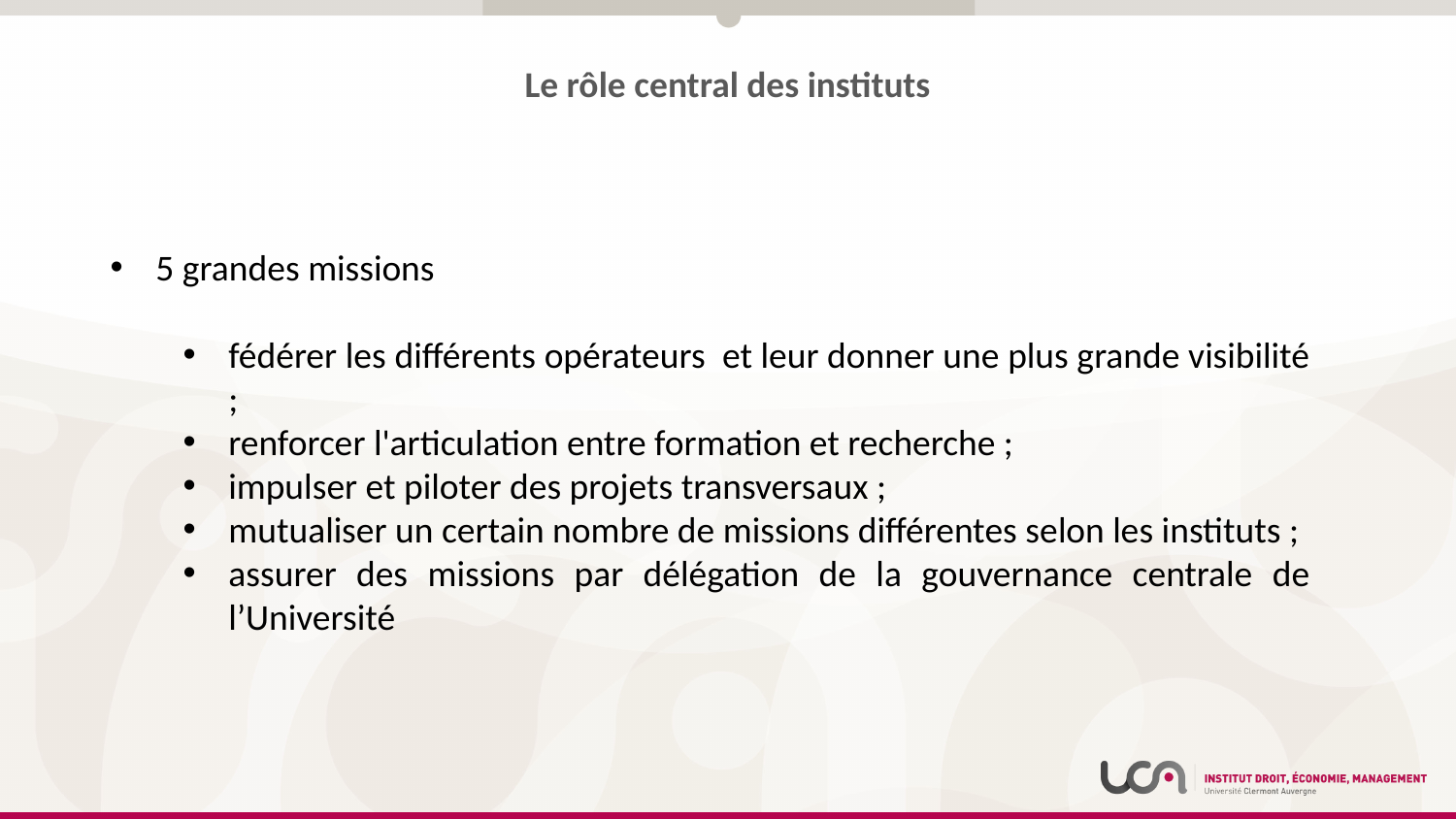

Le rôle central des instituts
5 grandes missions

fédérer les différents opérateurs  et leur donner une plus grande visibilité ;
renforcer l'articulation entre formation et recherche ;
impulser et piloter des projets transversaux ;
mutualiser un certain nombre de missions différentes selon les instituts ;
assurer des missions par délégation de la gouvernance centrale de l’Université